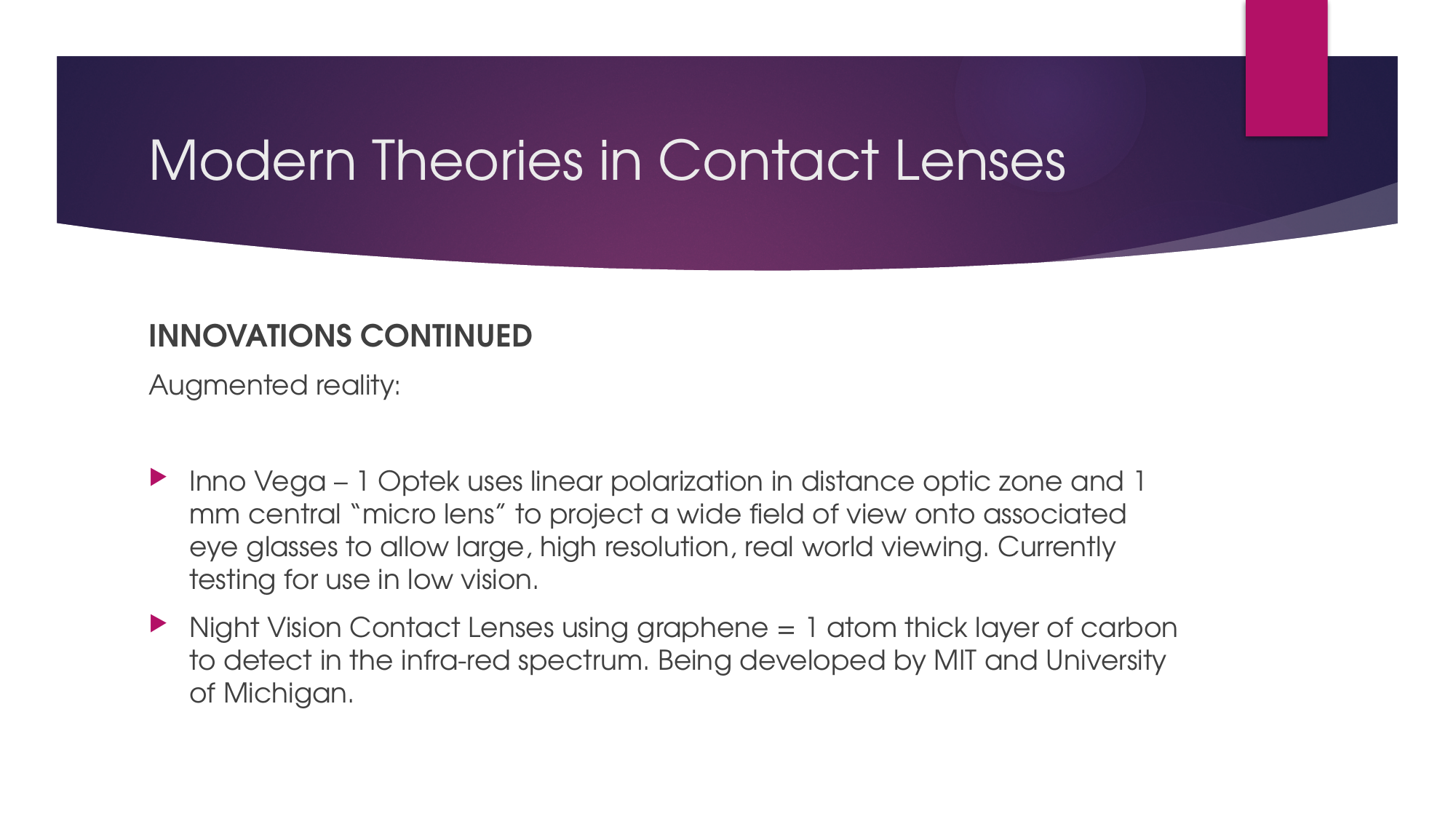

# Modern Theories in Contact Lenses
INNOVATIONS CONTINUED
Augmented reality:

Inno Vega – 1 Optek uses linear polarization in distance optic zone and 1 mm central “micro lens” to project a wide field of view onto associated eye glasses to allow large, high resolution, real world viewing. Currently testing for use in low vision.
Night Vision Contact Lenses using graphene = 1 atom thick layer of carbon to detect in the infra-red spectrum. Being developed by MIT and University of Michigan.